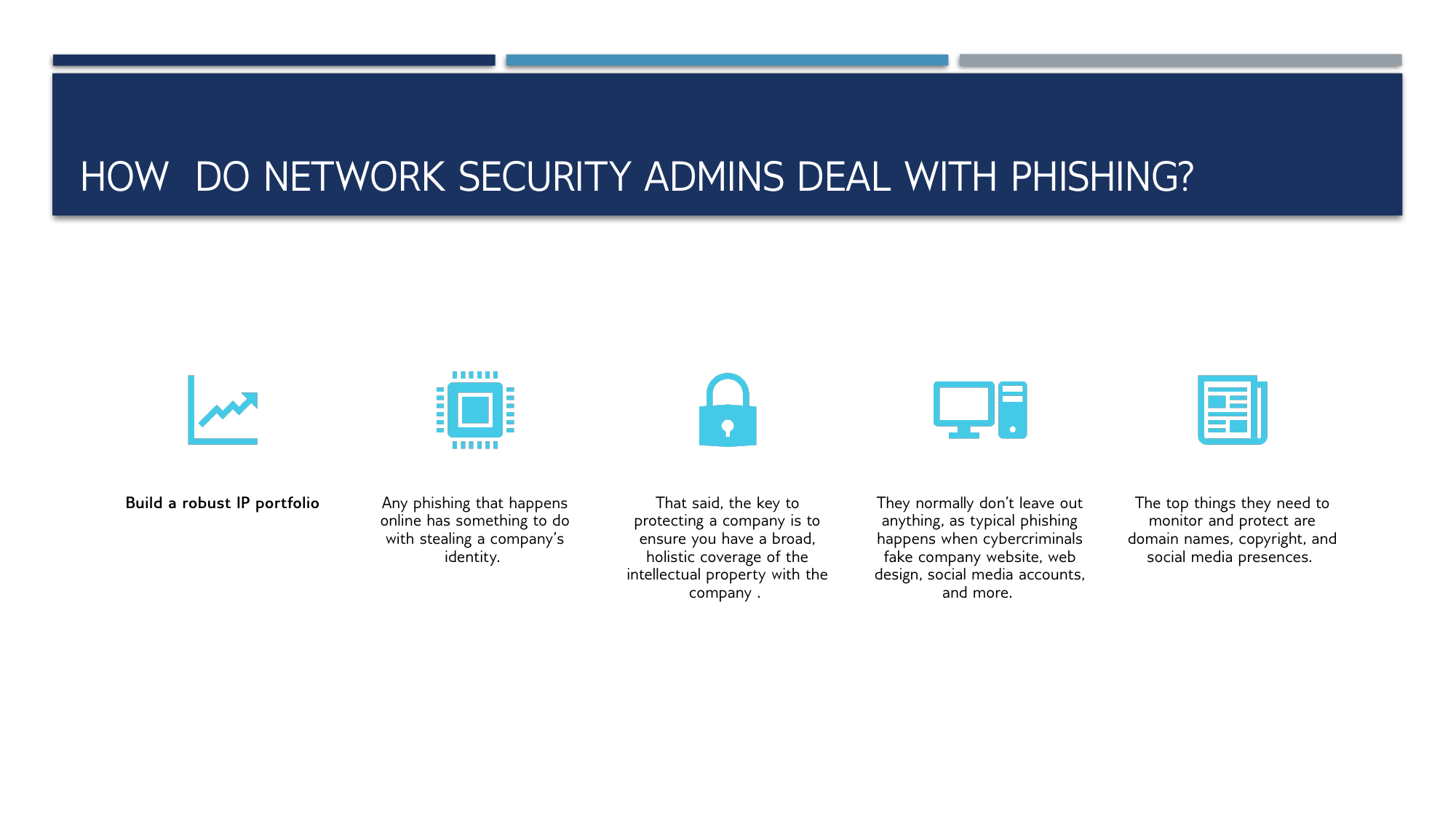

# How  do network security admins deal with phishing?
Build a robust IP portfolio
Any phishing that happens online has something to do with stealing a company’s identity.
That said, the key to protecting a company is to ensure you have a broad, holistic coverage of the intellectual property with the company .
They normally don’t leave out anything, as typical phishing happens when cybercriminals fake company website, web design, social media accounts, and more.
The top things they need to monitor and protect are domain names, copyright, and social media presences.